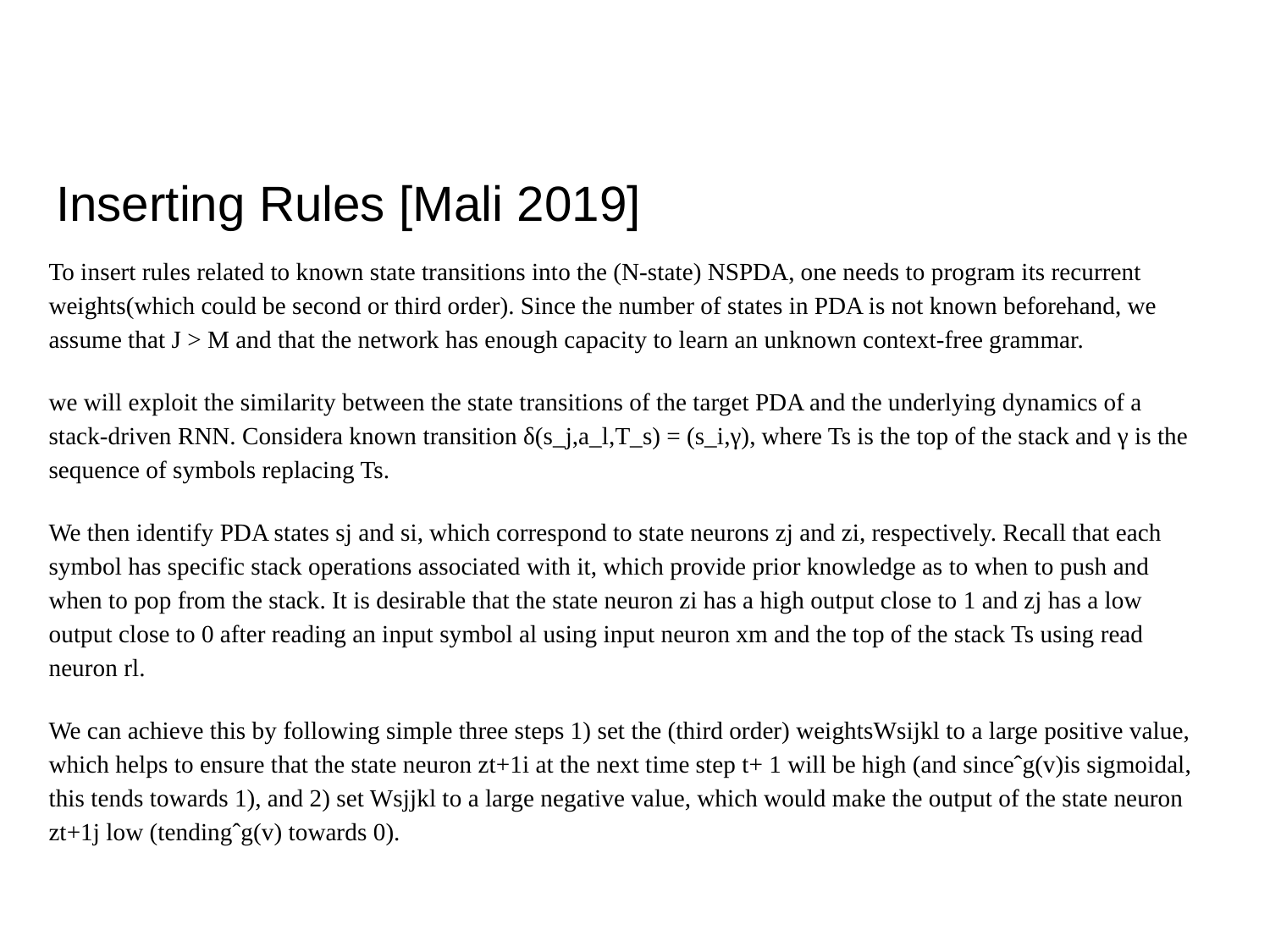

# Inserting Rules [Mali 2019]
To insert rules related to known state transitions into the (N-state) NSPDA, one needs to program its recurrent weights(which could be second or third order). Since the number of states in PDA is not known beforehand, we assume that J > M and that the network has enough capacity to learn an unknown context-free grammar.
we will exploit the similarity between the state transitions of the target PDA and the underlying dynamics of a stack-driven RNN. Considera known transition δ(s_j,a_l,T_s) = (s_i,γ), where Ts is the top of the stack and γ is the sequence of symbols replacing Ts.
We then identify PDA states sj and si, which correspond to state neurons zj and zi, respectively. Recall that each symbol has specific stack operations associated with it, which provide prior knowledge as to when to push and when to pop from the stack. It is desirable that the state neuron zi has a high output close to 1 and zj has a low output close to 0 after reading an input symbol al using input neuron xm and the top of the stack Ts using read neuron rl.
We can achieve this by following simple three steps 1) set the (third order) weightsWsijkl to a large positive value, which helps to ensure that the state neuron zt+1i at the next time step t+ 1 will be high (and sinceˆg(v)is sigmoidal, this tends towards 1), and 2) set Wsjjkl to a large negative value, which would make the output of the state neuron zt+1j low (tendingˆg(v) towards 0).